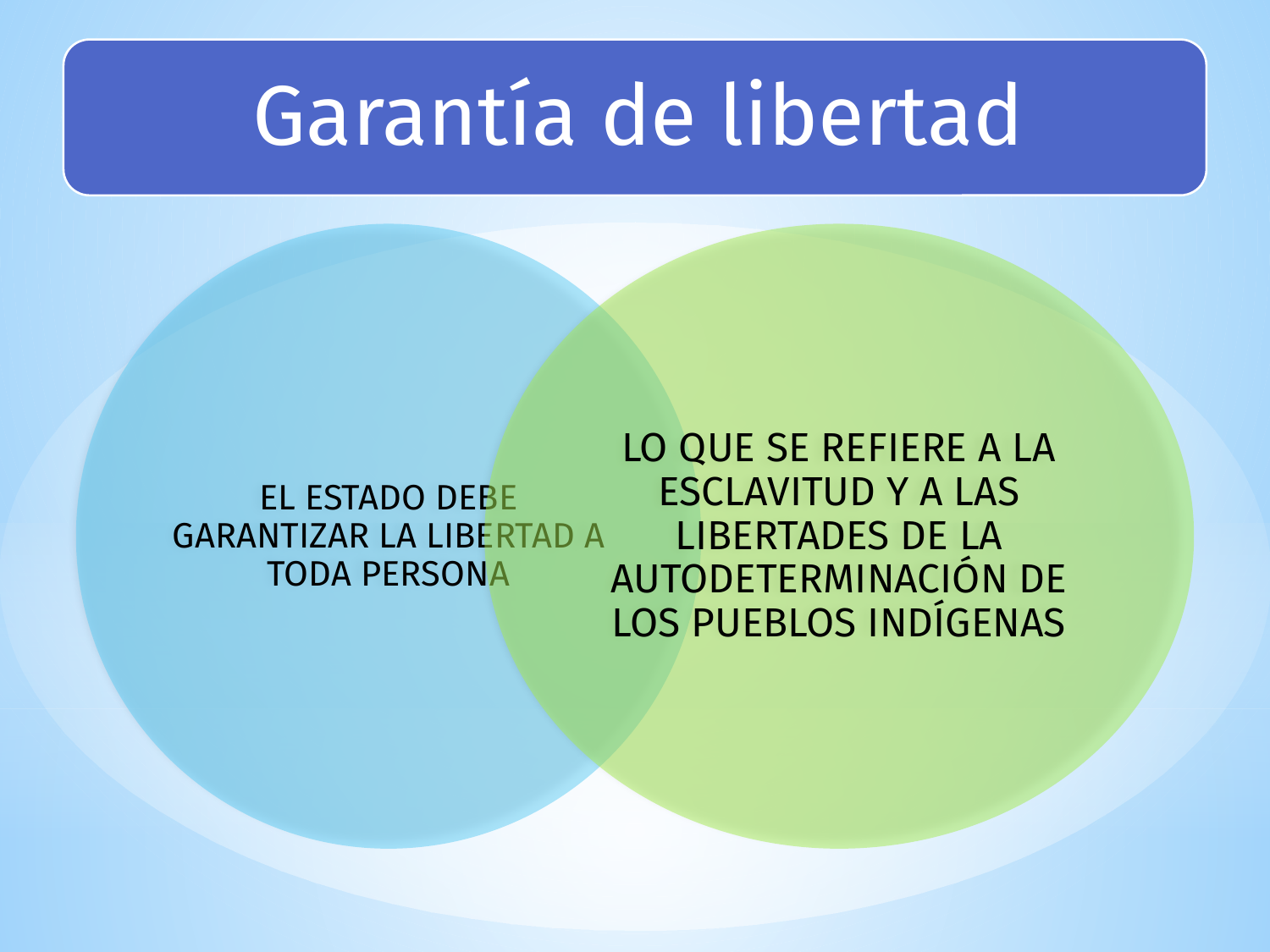

Garantía de libertad
EL ESTADO DEBE GARANTIZAR LA LIBERTAD A TODA PERSONA
LO QUE SE REFIERE A LA ESCLAVITUD Y A LAS LIBERTADES DE LA AUTODETERMINACIÓN DE LOS PUEBLOS INDÍGENAS